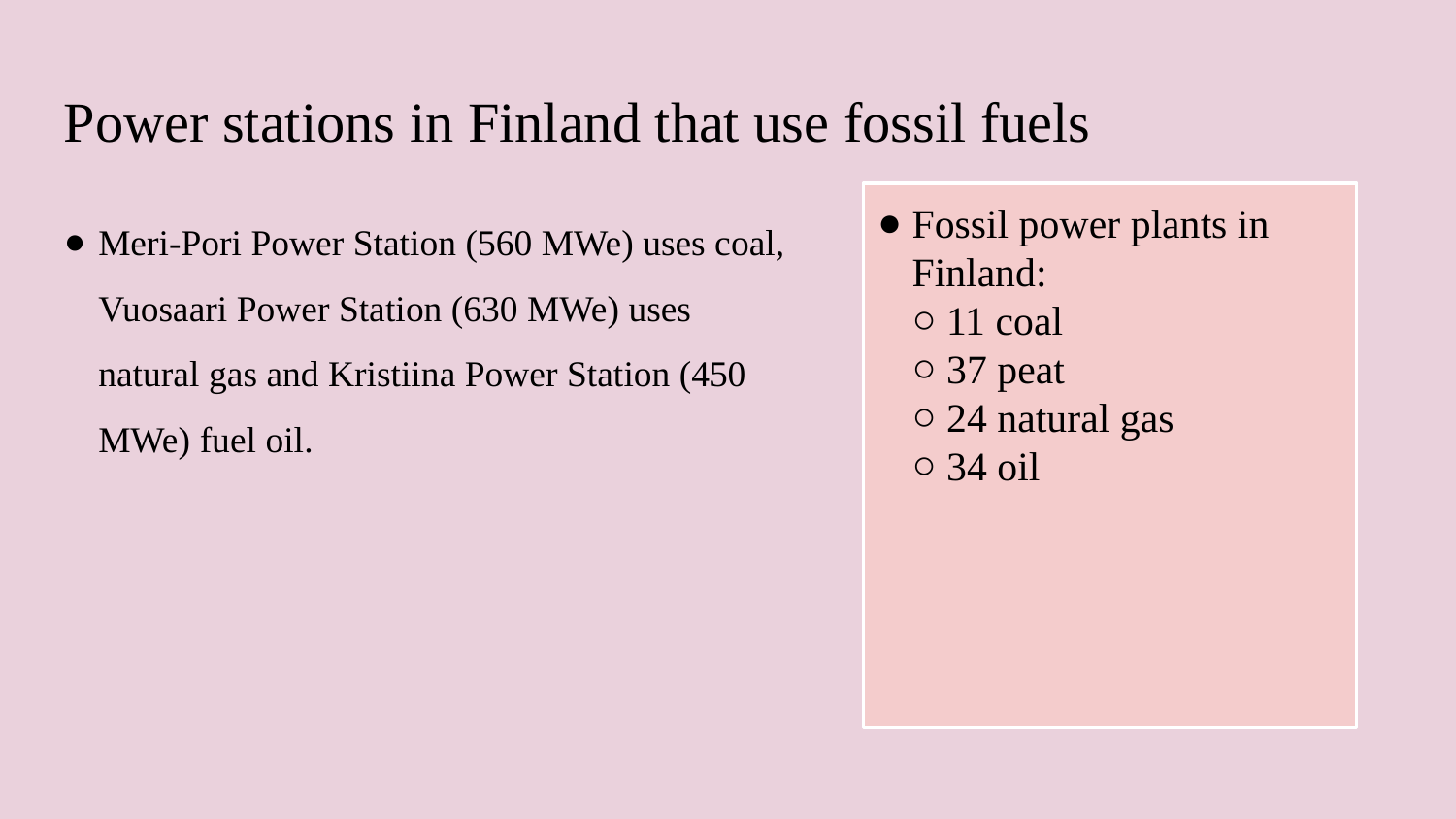

Power stations in Finland that use fossil fuels
Meri-Pori Power Station (560 MWe) uses coal, Vuosaari Power Station (630 MWe) uses natural gas and Kristiina Power Station (450 MWe) fuel oil.

Fossil power plants in Finland:
11 coal
37 peat
24 natural gas
34 oil